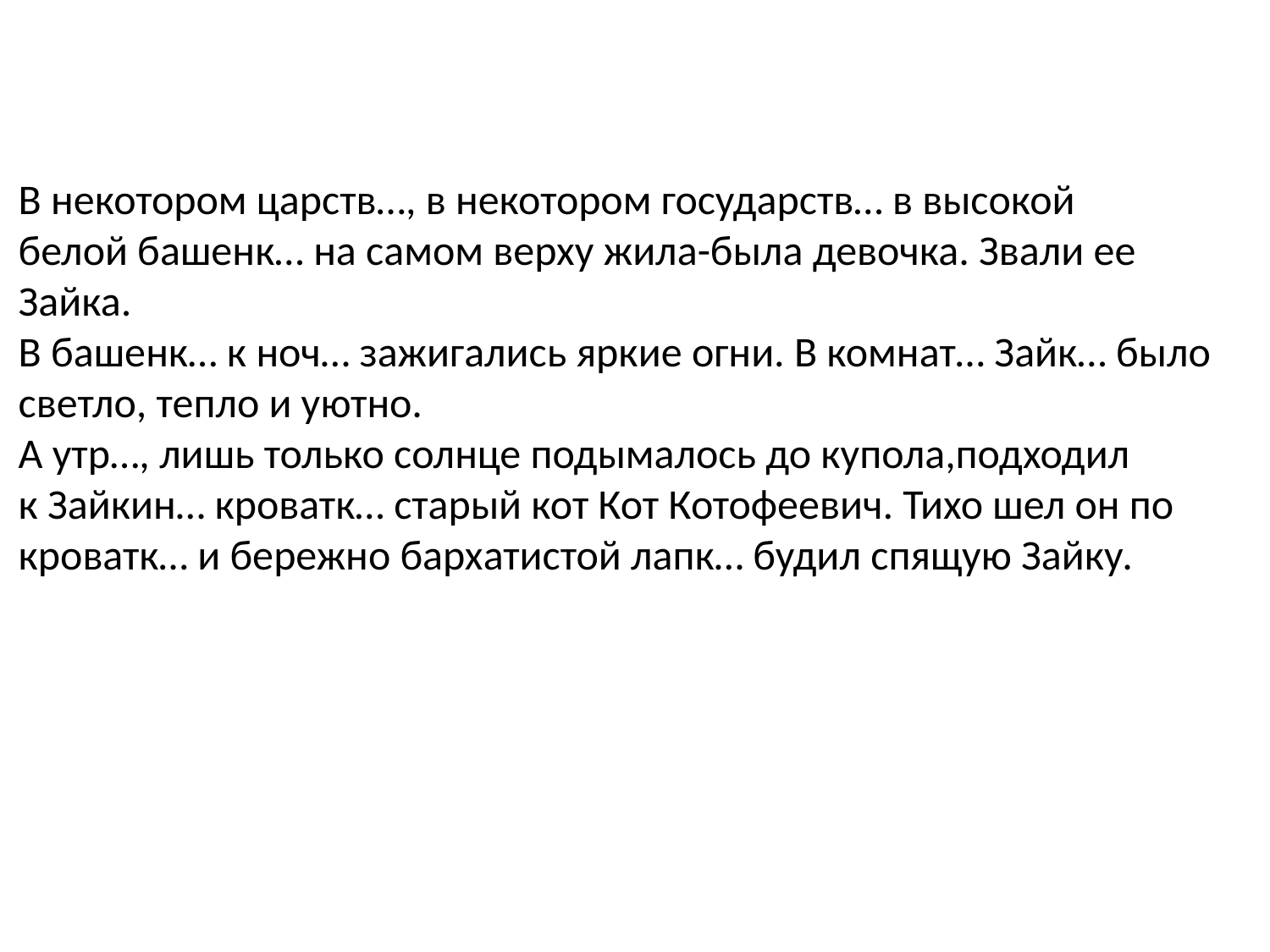

В некотором царств…, в некотором государств… в высокой
белой башенк… на самом верху жила-была девочка. Звали ее
Зайка.
В башенк… к ноч… зажигались яркие огни. В комнат… Зайк… было
светло, тепло и уютно.
А утр…, лишь только солнце подымалось до купола,подходил
к Зайкин… кроватк… старый кот Кот Котофеевич. Тихо шел он по
кроватк… и бережно бархатистой лапк… будил спящую Зайку.